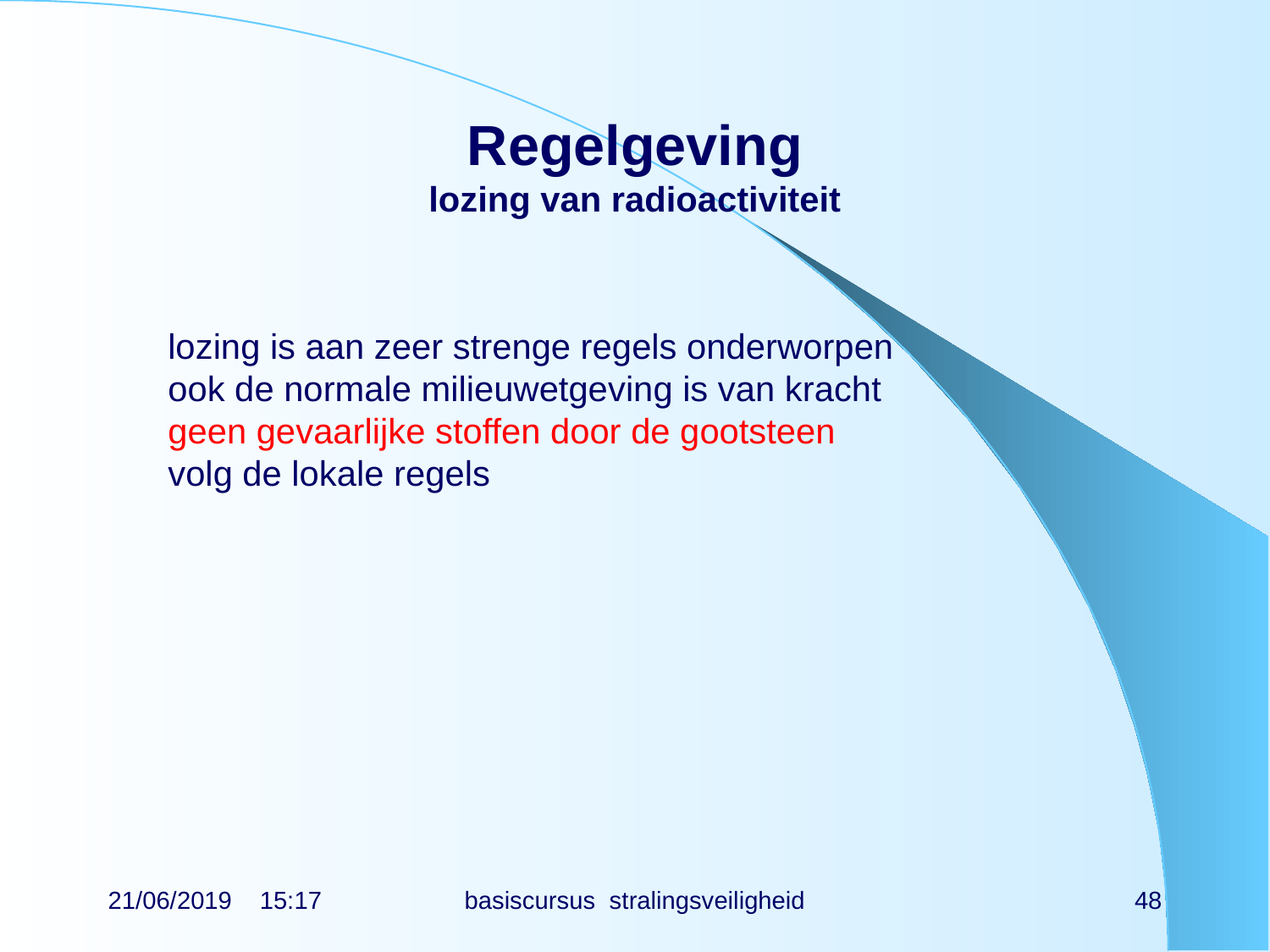

# Regelgeving lozing van radioactiviteit

lozing is aan zeer strenge regels onderworpen
ook de normale milieuwetgeving is van kracht
geen gevaarlijke stoffen door de gootsteen
volg de lokale regels
21/06/2019    15:17
basiscursus  stralingsveiligheid
48